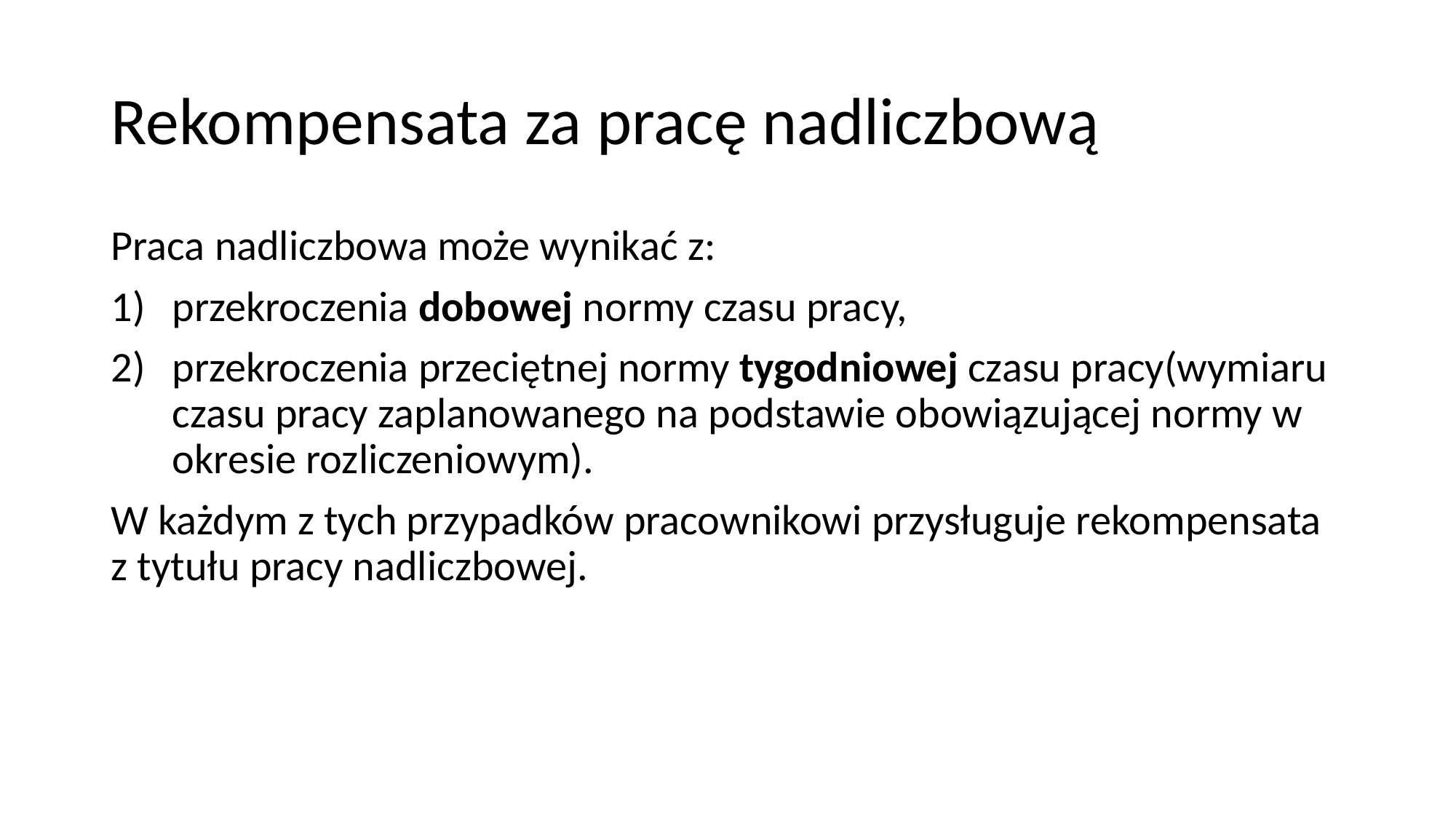

# Rekompensata za pracę nadliczbową
Praca nadliczbowa może wynikać z:
przekroczenia dobowej normy czasu pracy,
przekroczenia przeciętnej normy tygodniowej czasu pracy(wymiaru czasu pracy zaplanowanego na podstawie obowiązującej normy w okresie rozliczeniowym).
W każdym z tych przypadków pracownikowi przysługuje rekompensata z tytułu pracy nadliczbowej.